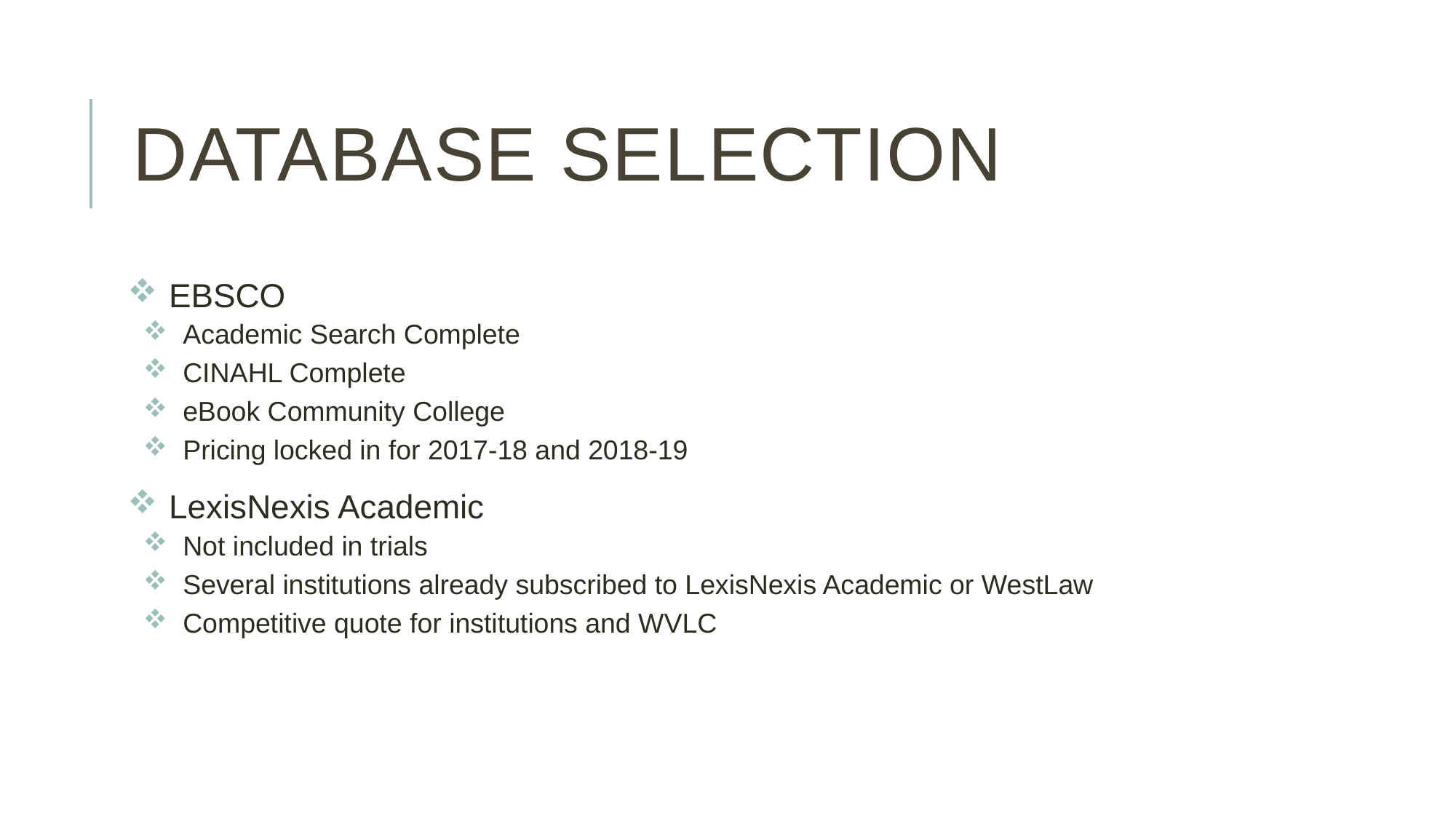

# Database selection
EBSCO
Academic Search Complete
CINAHL Complete
eBook Community College
Pricing locked in for 2017-18 and 2018-19
LexisNexis Academic
Not included in trials
Several institutions already subscribed to LexisNexis Academic or WestLaw
Competitive quote for institutions and WVLC